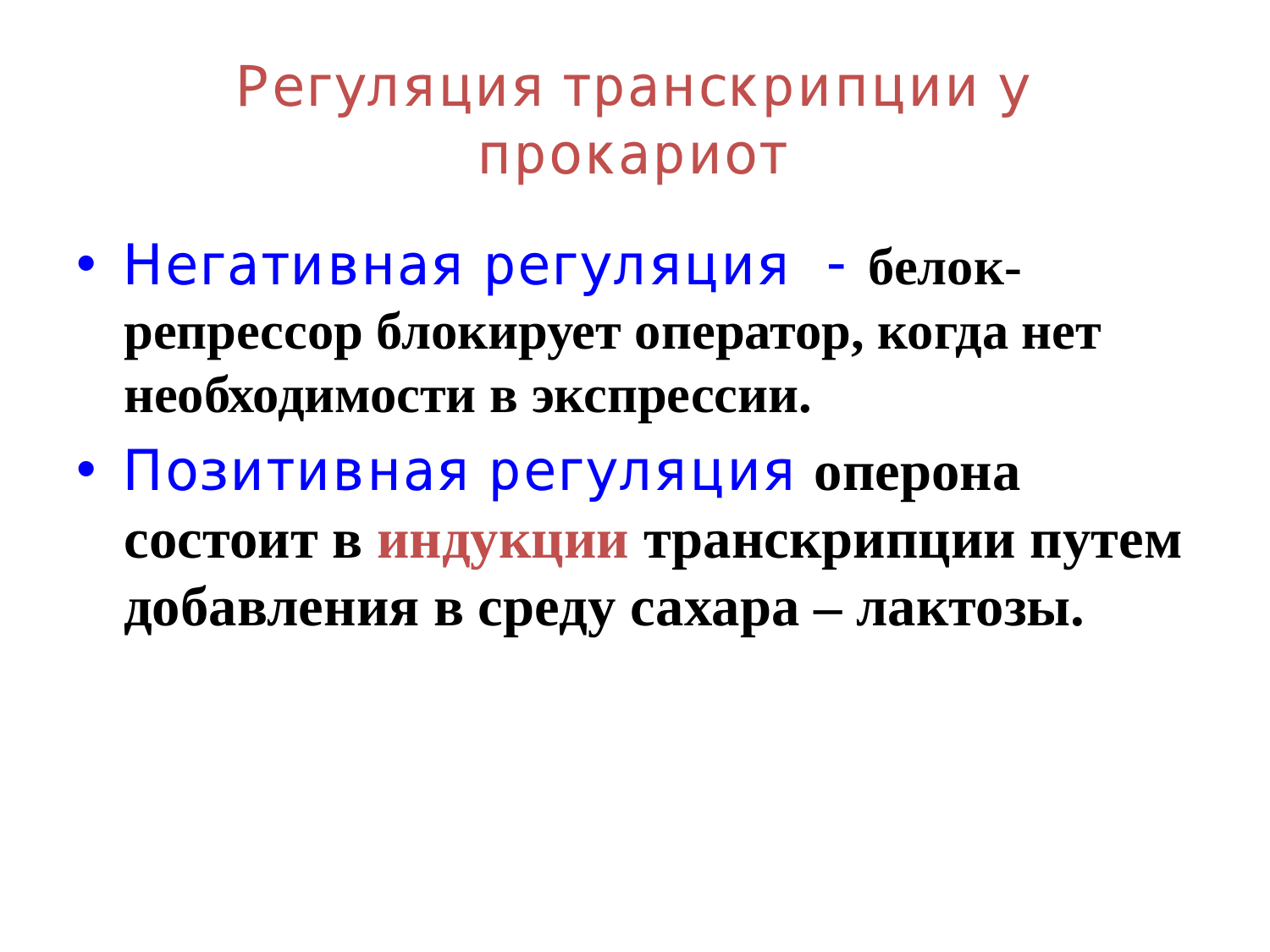

# Регуляция транскрипции у прокариот
Негативная регуляция  - белок-репрессор блокирует оператор, когда нет необходимости в экспрессии.
Позитивная регуляция оперона состоит в индукции транскрипции путем добавления в среду сахара – лактозы.